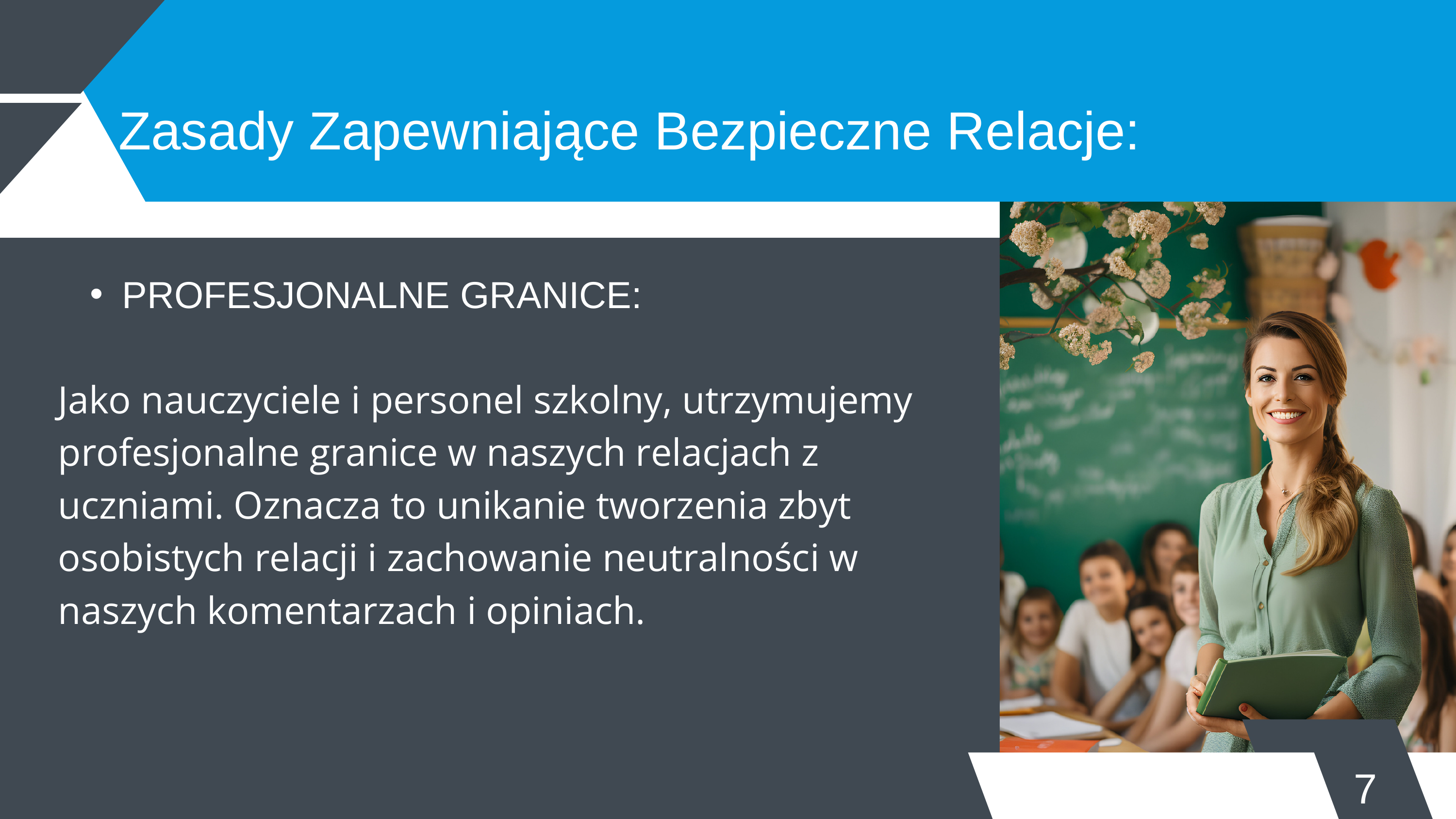

Zasady Zapewniające Bezpieczne Relacje:

PROFESJONALNE GRANICE:

Jako nauczyciele i personel szkolny, utrzymujemy profesjonalne granice w naszych relacjach z uczniami. Oznacza to unikanie tworzenia zbyt osobistych relacji i zachowanie neutralności w naszych komentarzach i opiniach.

7